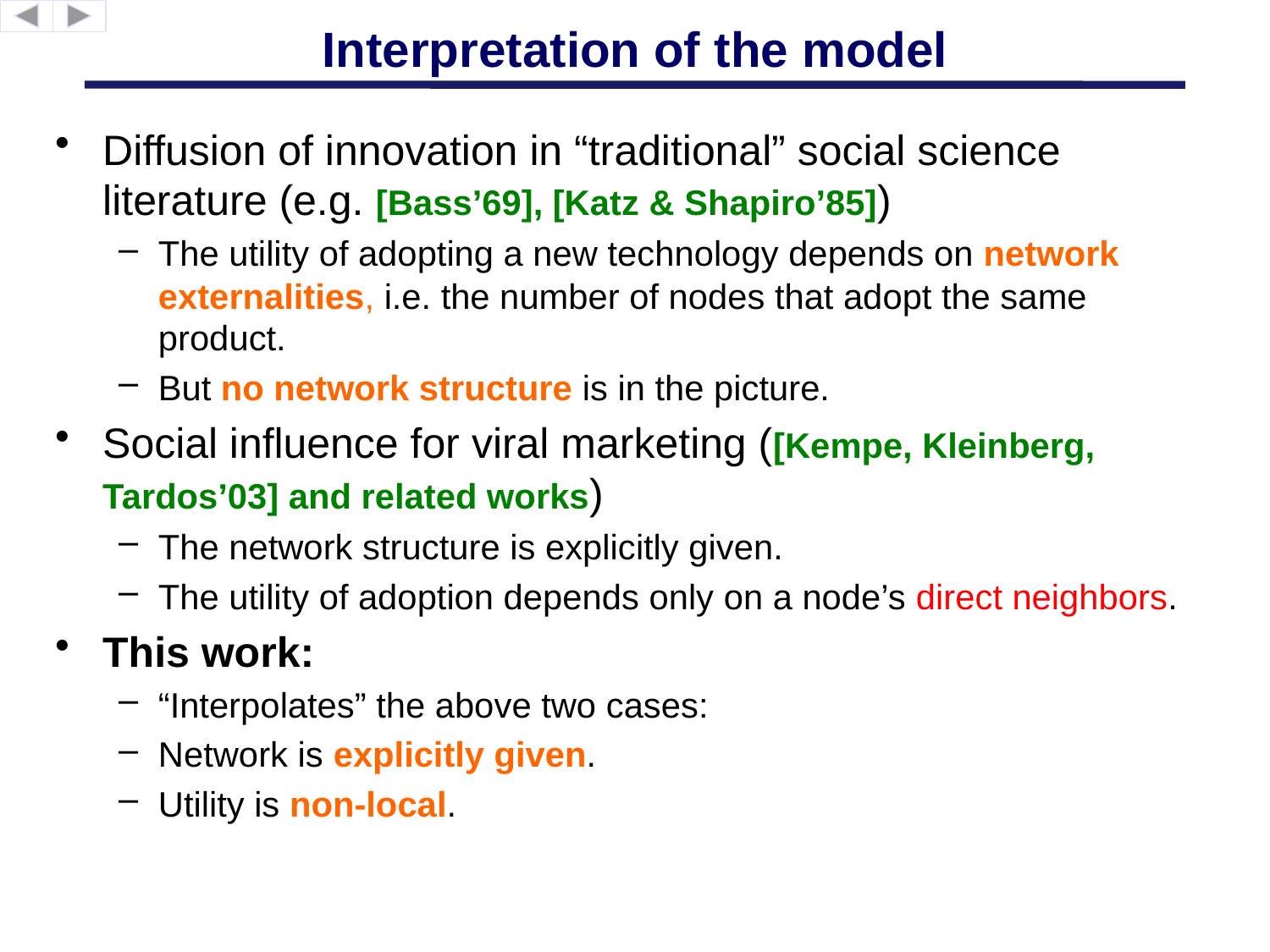

# Interpretation of the model
Diffusion of innovation in “traditional” social science literature (e.g. [Bass’69], [Katz & Shapiro’85])
The utility of adopting a new technology depends on network externalities, i.e. the number of nodes that adopt the same product.
But no network structure is in the picture.
Social influence for viral marketing ([Kempe, Kleinberg, Tardos’03] and related works)
The network structure is explicitly given.
The utility of adoption depends only on a node’s direct neighbors.
This work:
“Interpolates” the above two cases:
Network is explicitly given.
Utility is non-local.